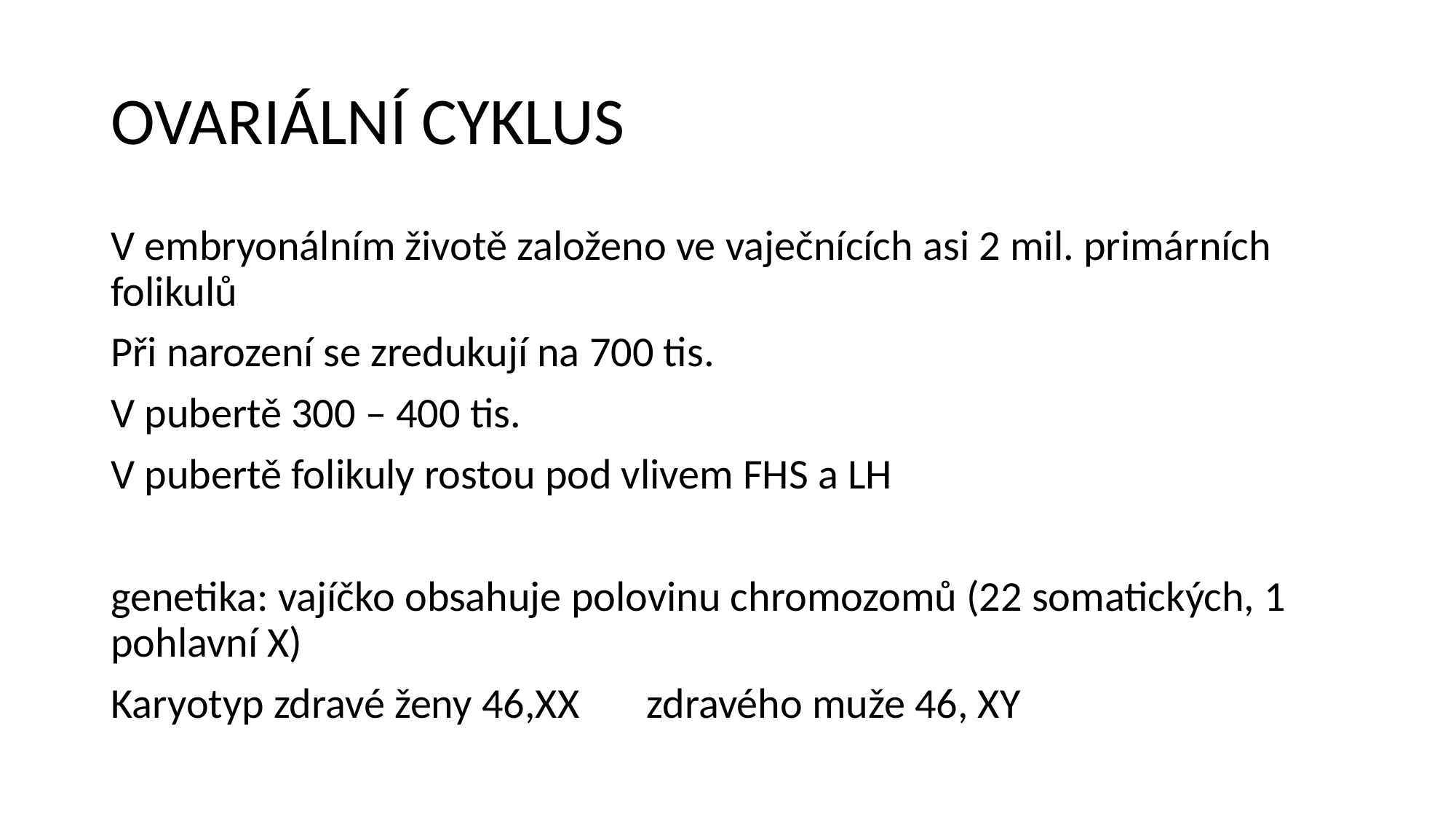

# OVARIÁLNÍ CYKLUS
V embryonálním životě založeno ve vaječnících asi 2 mil. primárních folikulů
Při narození se zredukují na 700 tis.
V pubertě 300 – 400 tis.
V pubertě folikuly rostou pod vlivem FHS a LH

genetika: vajíčko obsahuje polovinu chromozomů (22 somatických, 1 pohlavní X)
Karyotyp zdravé ženy 46,XX       zdravého muže 46, XY